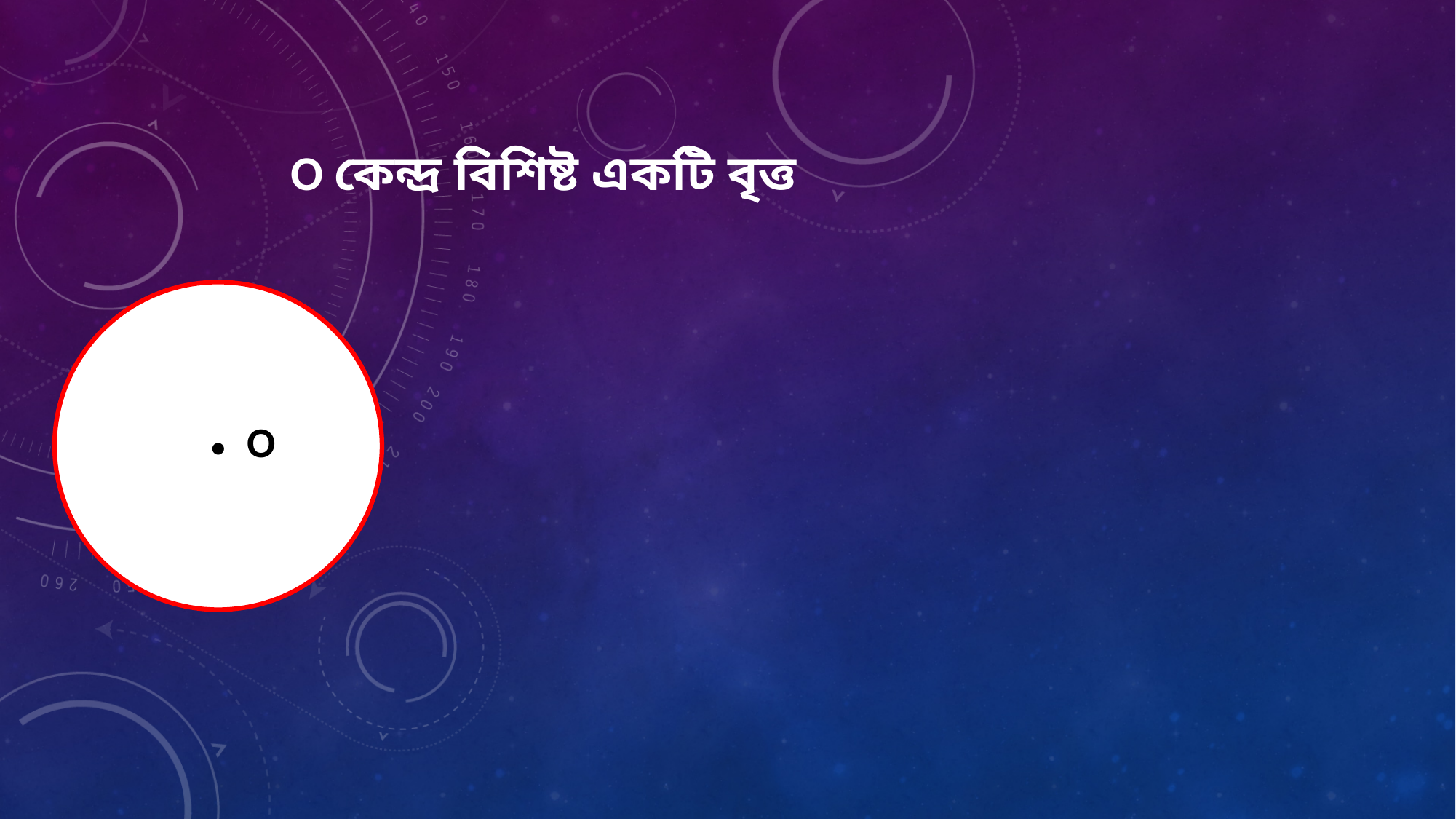

O কেন্দ্র বিশিষ্ট একটি বৃত্ত
●
O